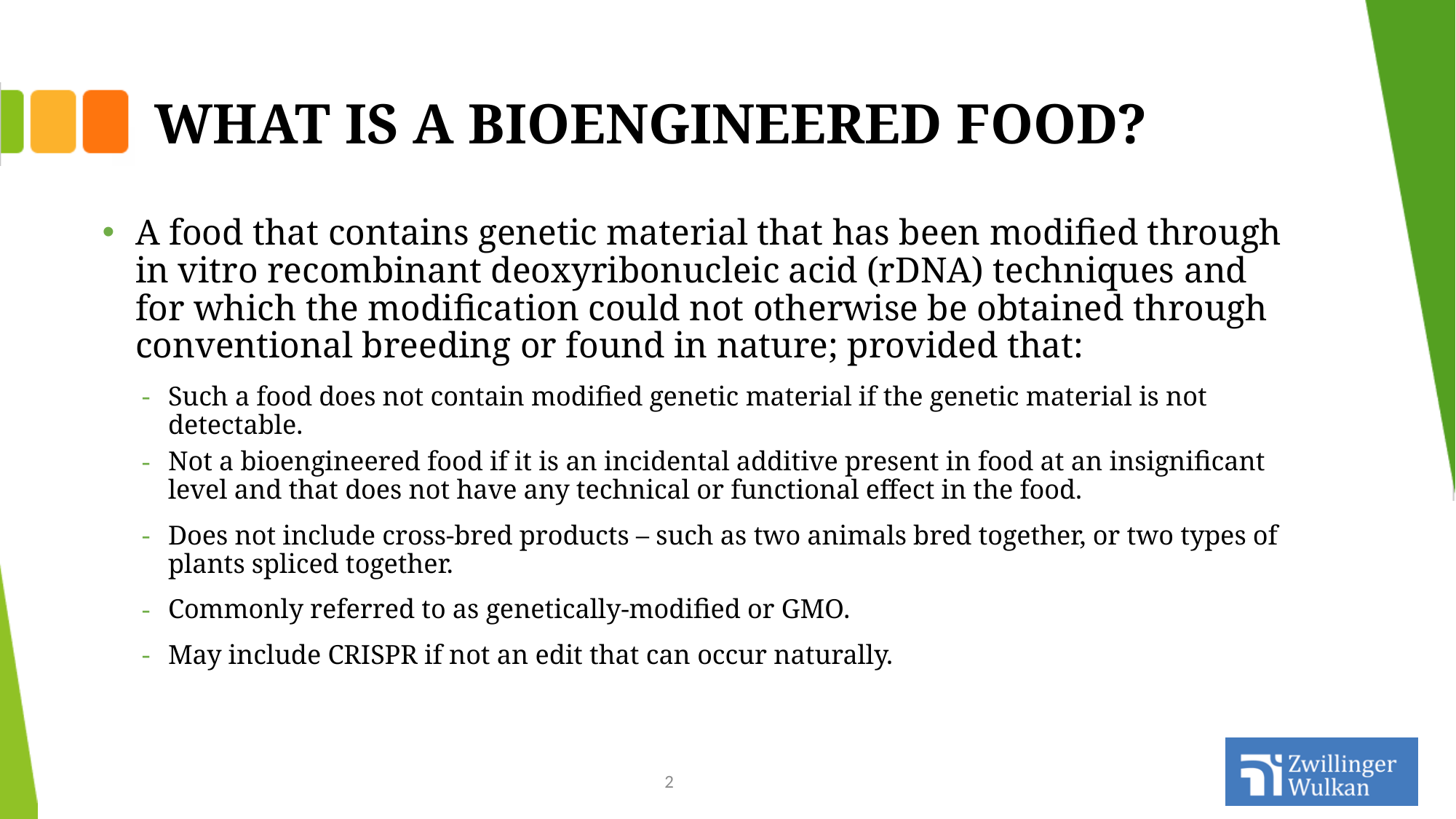

# WHAT IS A BIOENGINEERED FOOD?
A food that contains genetic material that has been modified through in vitro recombinant deoxyribonucleic acid (rDNA) techniques and for which the modification could not otherwise be obtained through conventional breeding or found in nature; provided that:
Such a food does not contain modified genetic material if the genetic material is not detectable.
Not a bioengineered food if it is an incidental additive present in food at an insignificant level and that does not have any technical or functional effect in the food.
Does not include cross-bred products – such as two animals bred together, or two types of plants spliced together.
Commonly referred to as genetically-modified or GMO.
May include CRISPR if not an edit that can occur naturally.
2